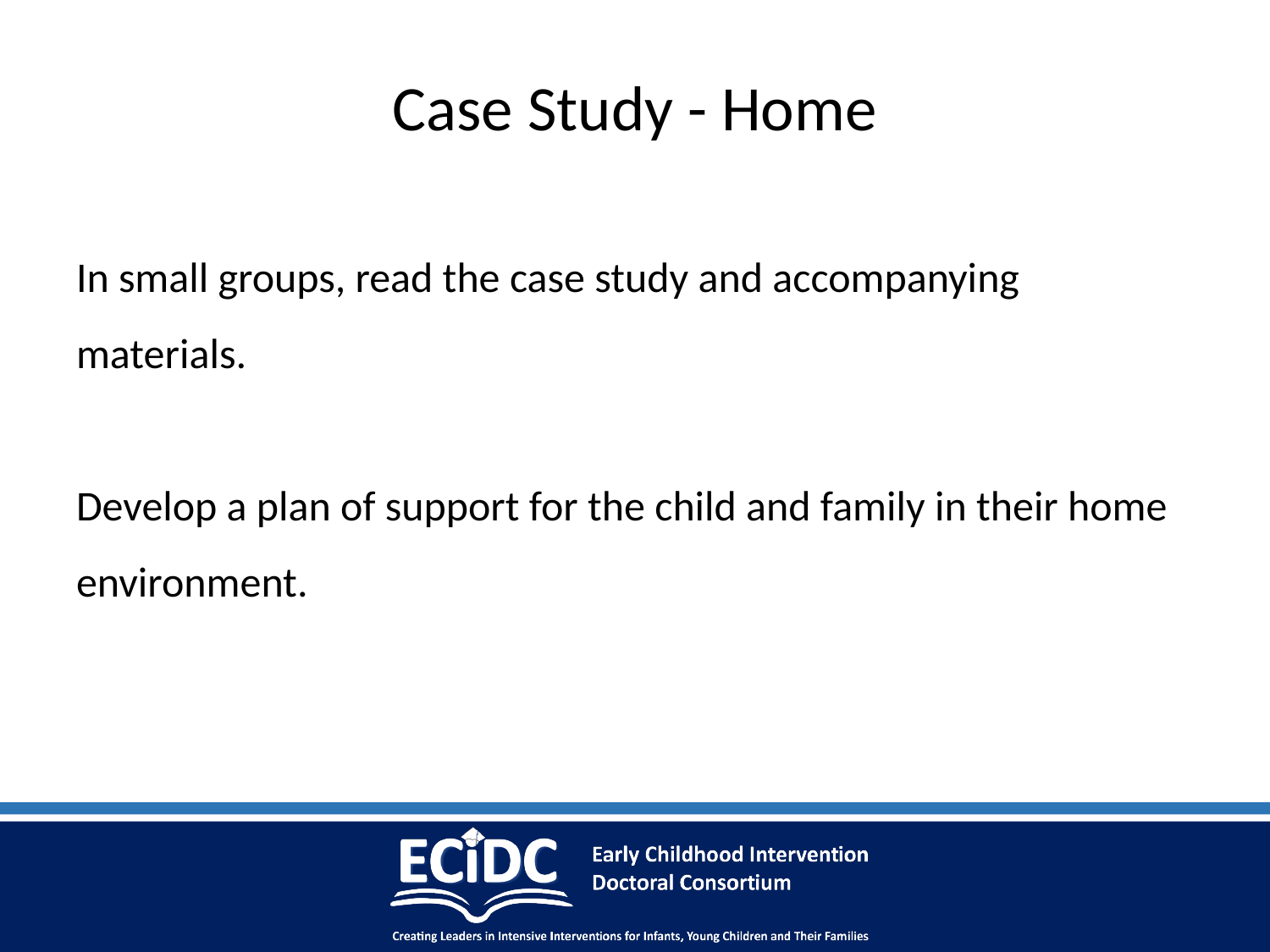

# Case Study - Home
In small groups, read the case study and accompanying materials.

Develop a plan of support for the child and family in their home environment.